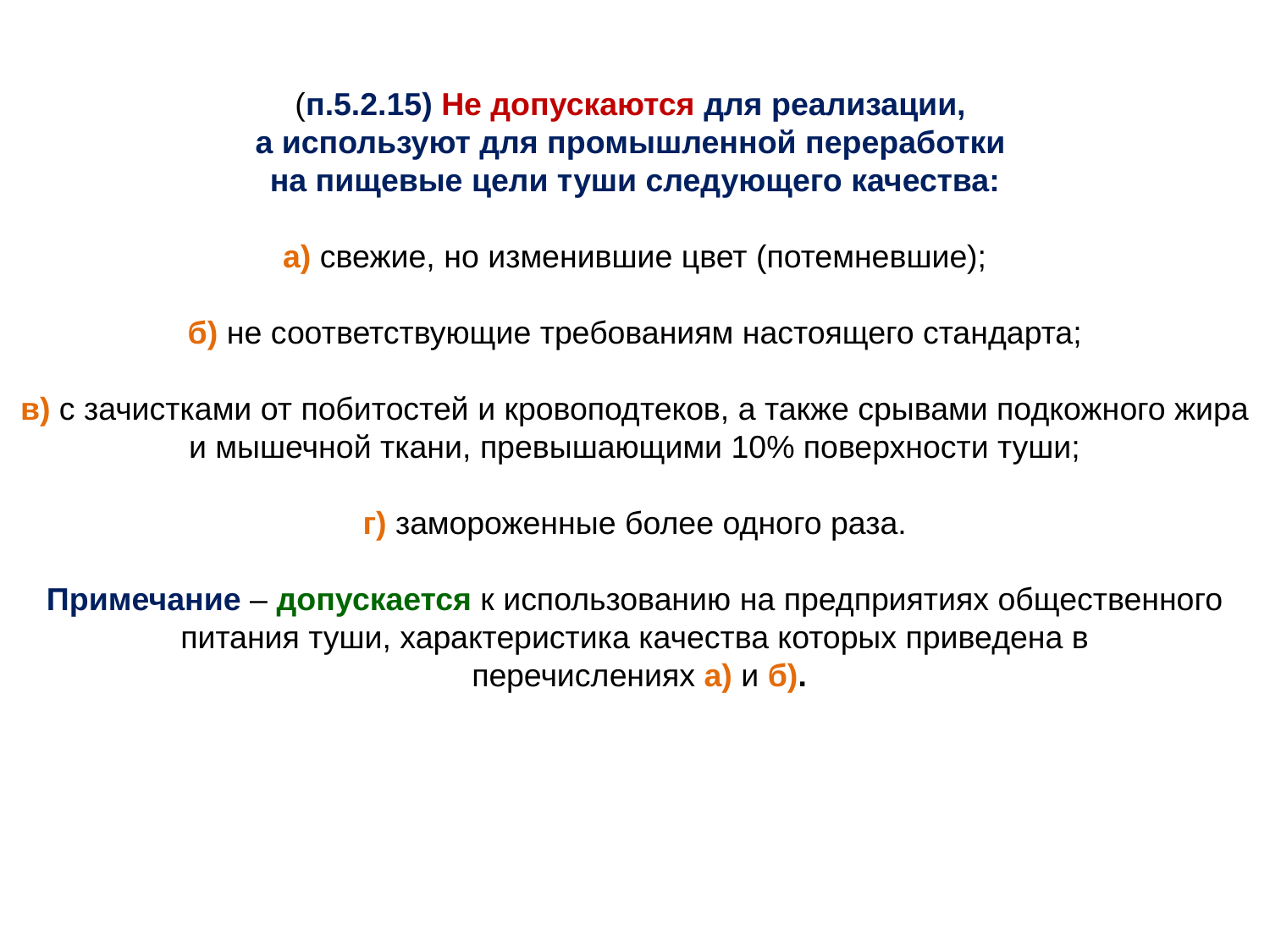

(п.5.2.15) Не допускаются для реализации,
а используют для промышленной переработки
на пищевые цели туши следующего качества:

а) свежие, но изменившие цвет (потемневшие);

б) не соответствующие требованиям настоящего стандарта;

в) с зачистками от побитостей и кровоподтеков, а также срывами подкожного жира и мышечной ткани, превышающими 10% поверхности туши;

г) замороженные более одного раза.

Примечание – допускается к использованию на предприятиях общественного питания туши, характеристика качества которых приведена в
 перечислениях а) и б).